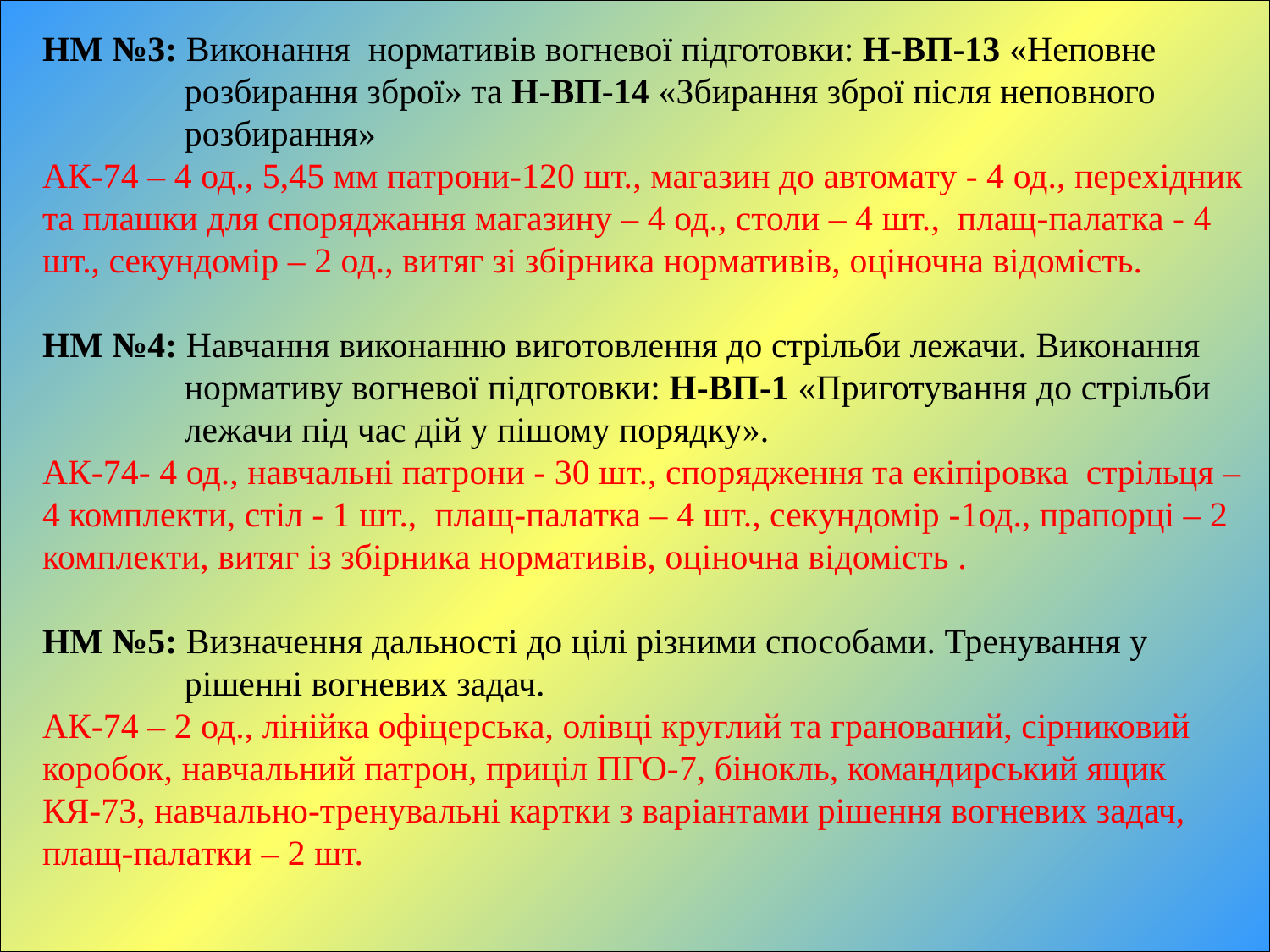

НМ №3: Виконання  нормативів вогневої підготовки: Н-ВП-13 «Неповне
                розбирання зброї» та Н-ВП-14 «Збирання зброї після неповного
                розбирання»
АК-74 – 4 од., 5,45 мм патрони-120 шт., магазин до автомату - 4 од., перехідник та плашки для споряджання магазину – 4 од., столи – 4 шт.,  плащ-палатка - 4 шт., секундомір – 2 од., витяг зі збірника нормативів, оціночна відомість.

НМ №4: Навчання виконанню виготовлення до стрільби лежачи. Виконання
                нормативу вогневої підготовки: Н-ВП-1 «Приготування до стрільби
                лежачи під час дій у пішому порядку».
АК-74- 4 од., навчальні патрони - 30 шт., спорядження та екіпіровка  стрільця – 4 комплекти, стіл - 1 шт.,  плащ-палатка – 4 шт., секундомір -1од., прапорці – 2 комплекти, витяг із збірника нормативів, оціночна відомість .

НМ №5: Визначення дальності до цілі різними способами. Тренування у
                рішенні вогневих задач.
АК-74 – 2 од., лінійка офіцерська, олівці круглий та гранований, сірниковий коробок, навчальний патрон, приціл ПГО-7, бінокль, командирський ящик
КЯ-73, навчально-тренувальні картки з варіантами рішення вогневих задач, плащ-палатки – 2 шт.